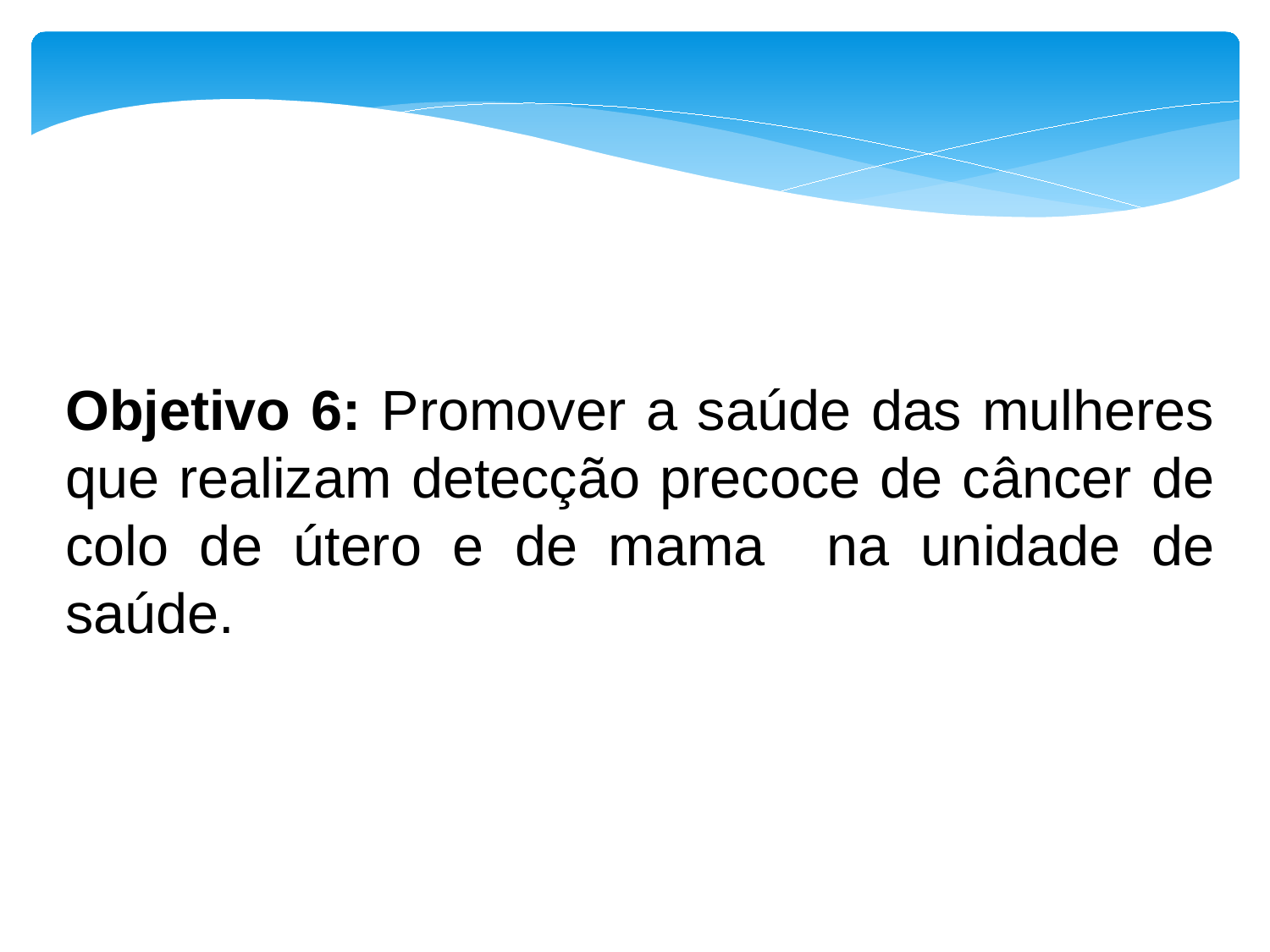

Objetivo 6: Promover a saúde das mulheres que realizam detecção precoce de câncer de colo de útero e de mama  na unidade de saúde.